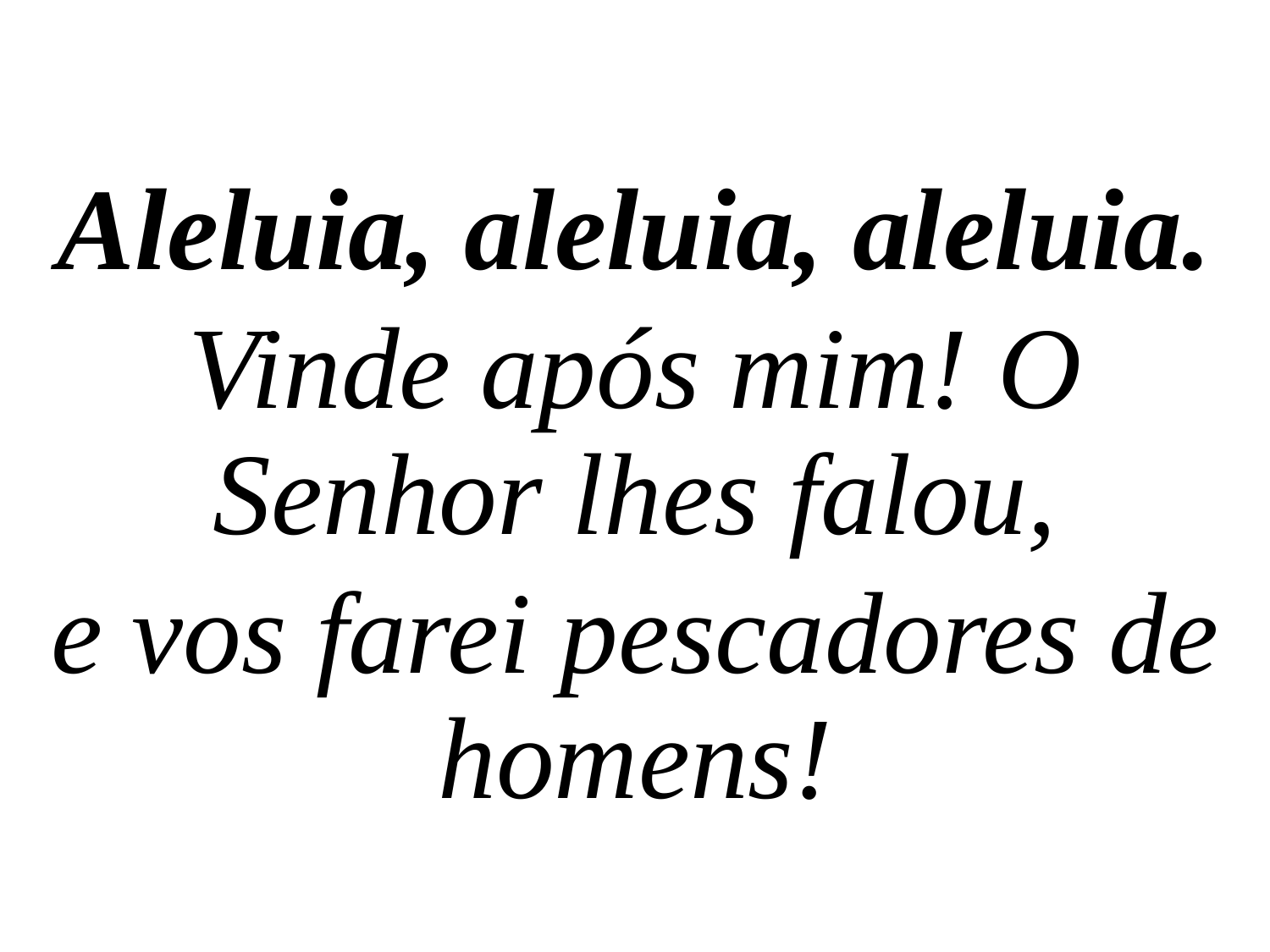

Aleluia, aleluia, aleluia.
Vinde após mim! O Senhor lhes falou,
e vos farei pescadores de homens!